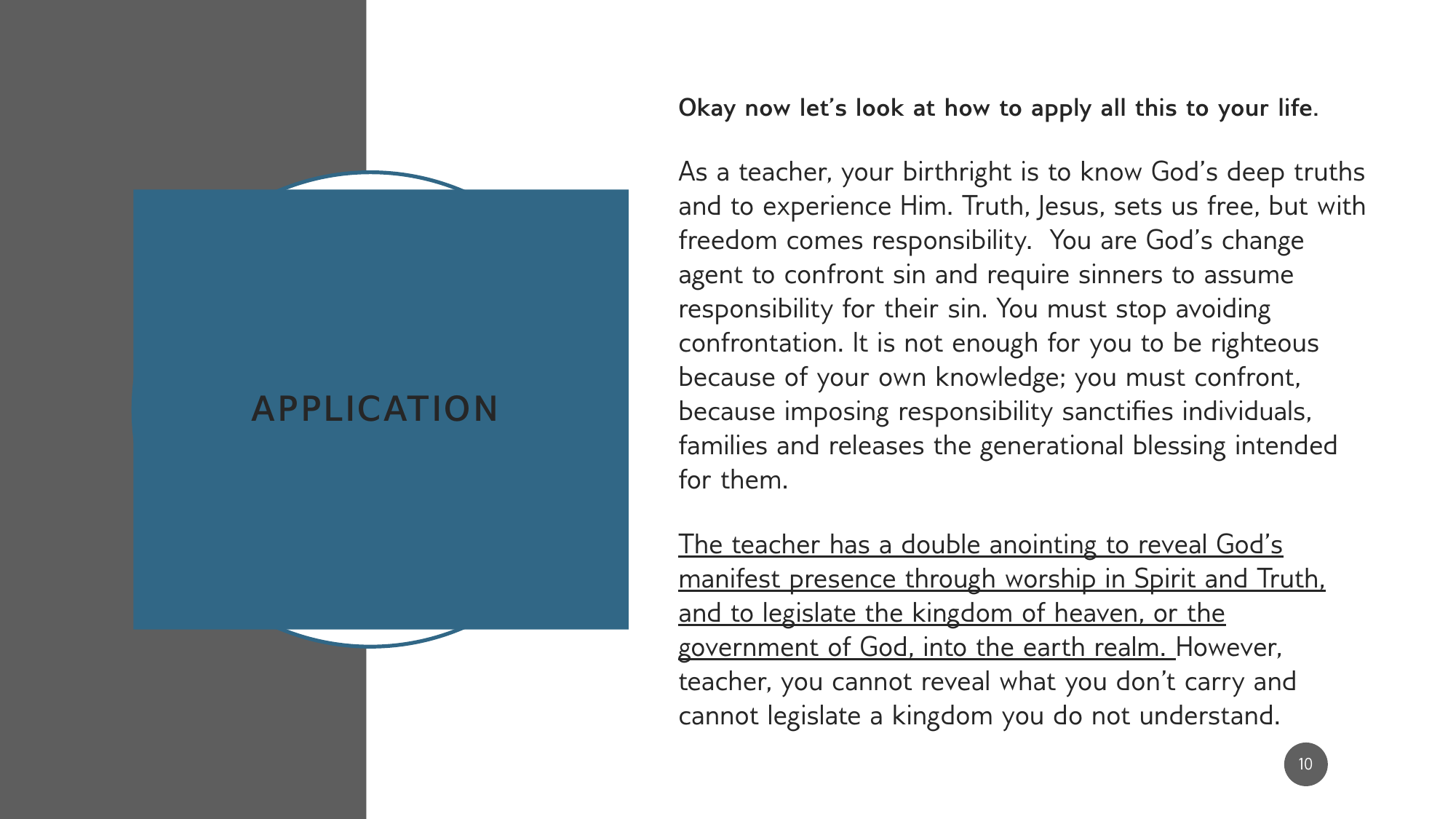

Okay now let’s look at how to apply all this to your life.

As a teacher, your birthright is to know God’s deep truths and to experience Him. Truth, Jesus, sets us free, but with freedom comes responsibility.  You are God’s change agent to confront sin and require sinners to assume responsibility for their sin. You must stop avoiding confrontation. It is not enough for you to be righteous because of your own knowledge; you must confront, because imposing responsibility sanctifies individuals, families and releases the generational blessing intended for them.

The teacher has a double anointing to reveal God’s manifest presence through worship in Spirit and Truth, and to legislate the kingdom of heaven, or the government of God, into the earth realm. However, teacher, you cannot reveal what you don’t carry and cannot legislate a kingdom you do not understand.

# APPLICATION
10